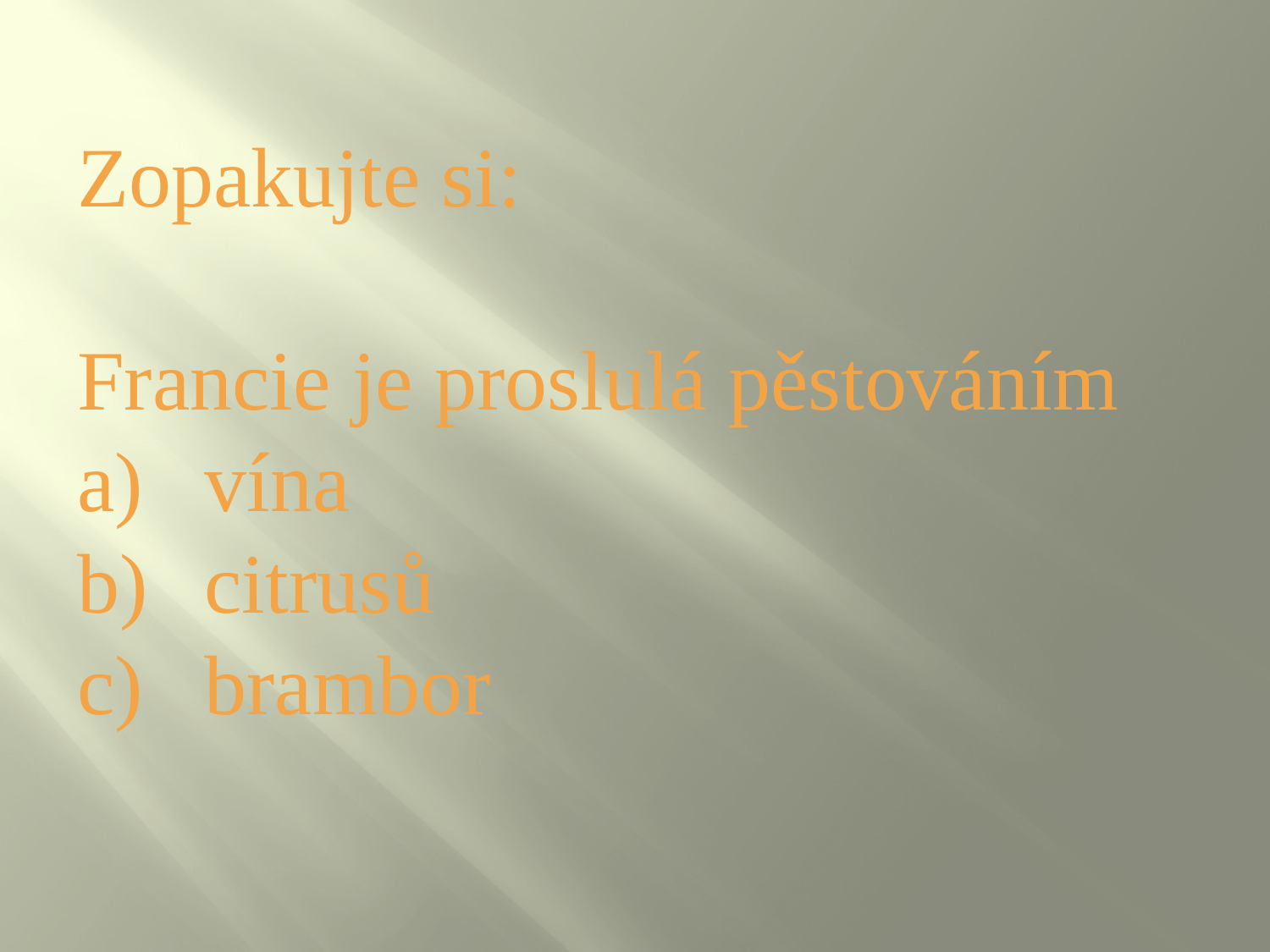

Zopakujte si:

Francie je proslulá pěstováním
vína
citrusů
brambor